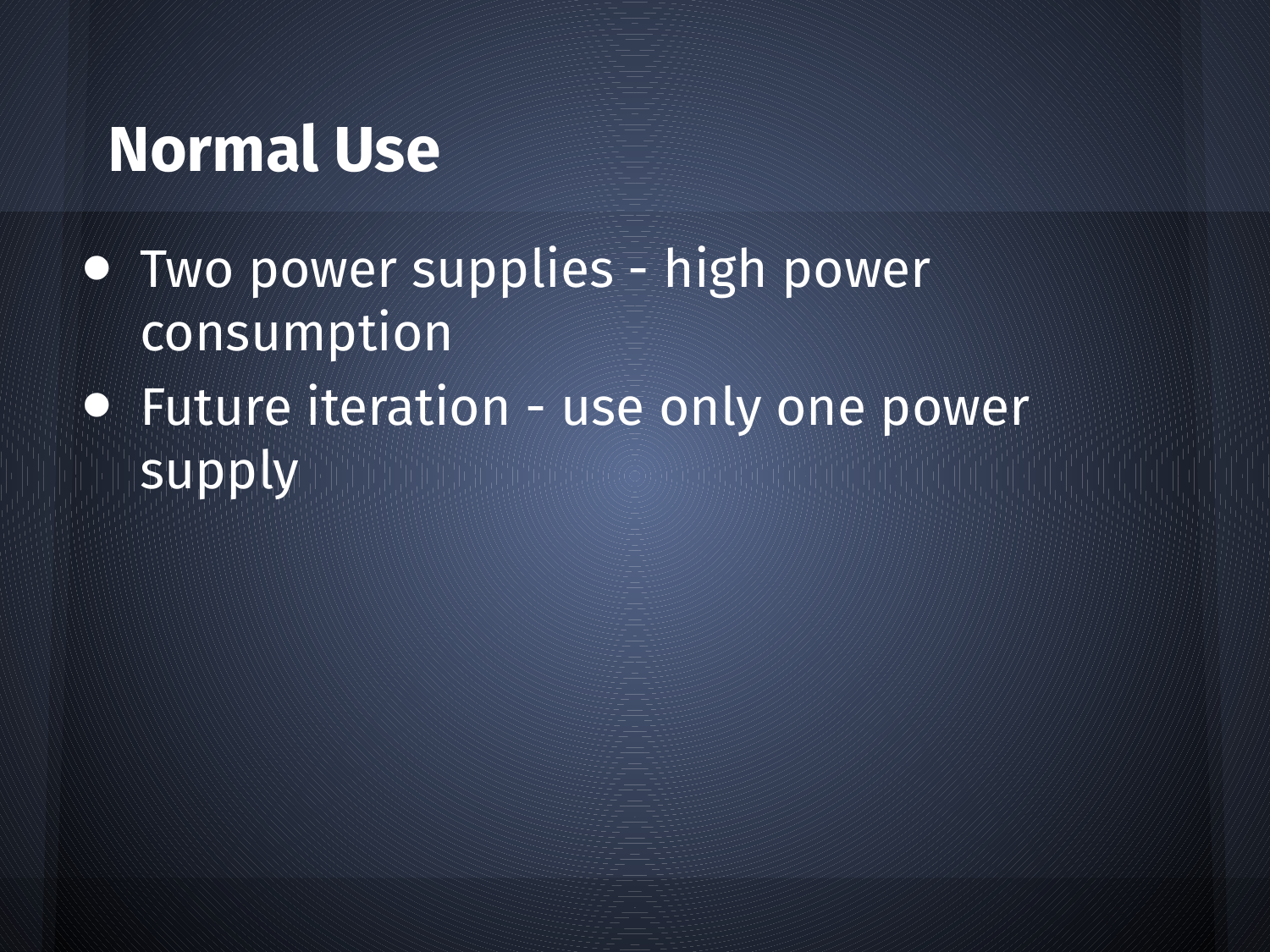

# Normal Use
Two power supplies - high power consumption
Future iteration - use only one power supply